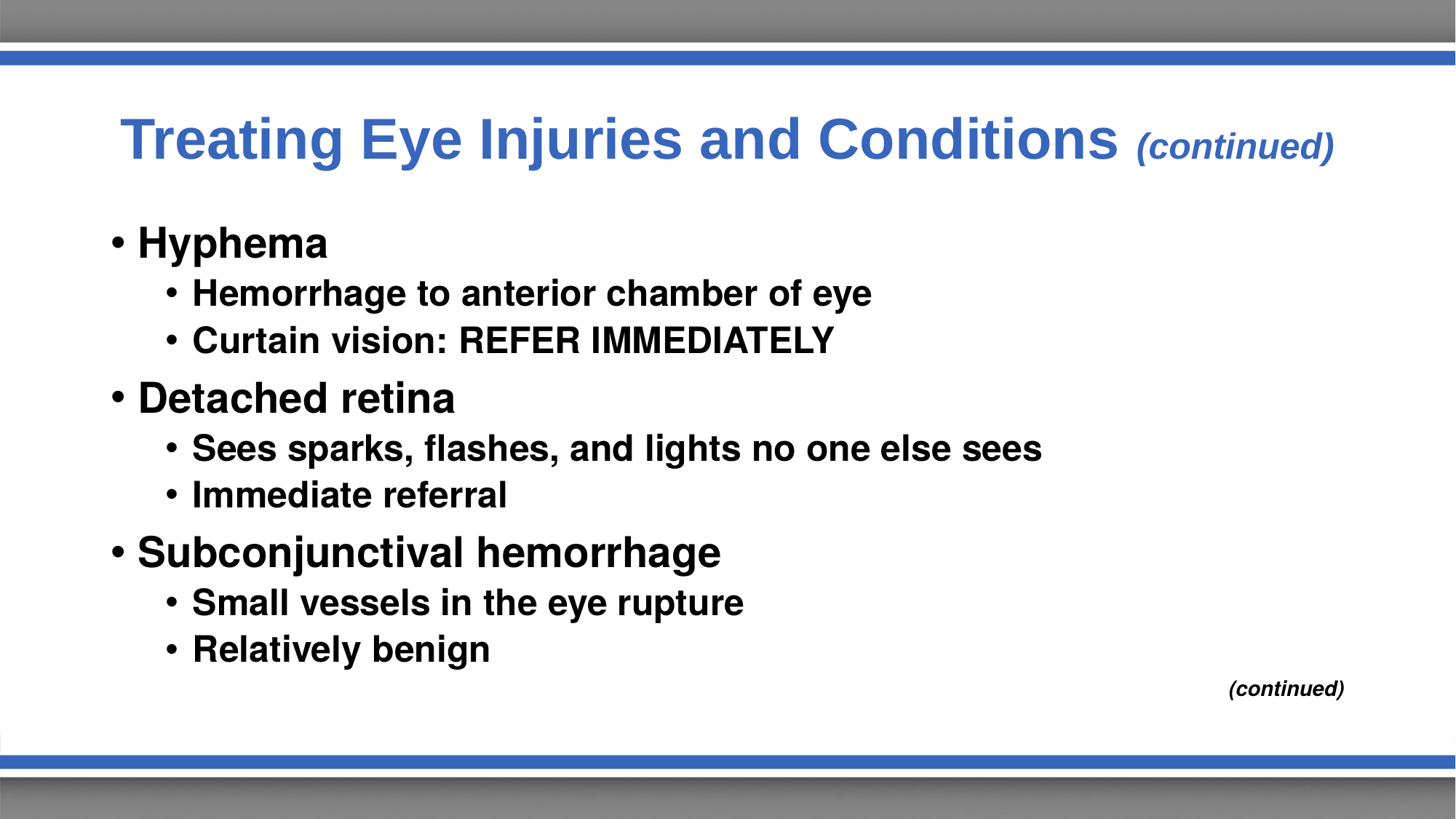

# Treating Eye Injuries and Conditions (continued)
Hyphema
Hemorrhage to anterior chamber of eye
Curtain vision: REFER IMMEDIATELY
Detached retina
Sees sparks, flashes, and lights no one else sees
Immediate referral
Subconjunctival hemorrhage
Small vessels in the eye rupture
Relatively benign
(continued)